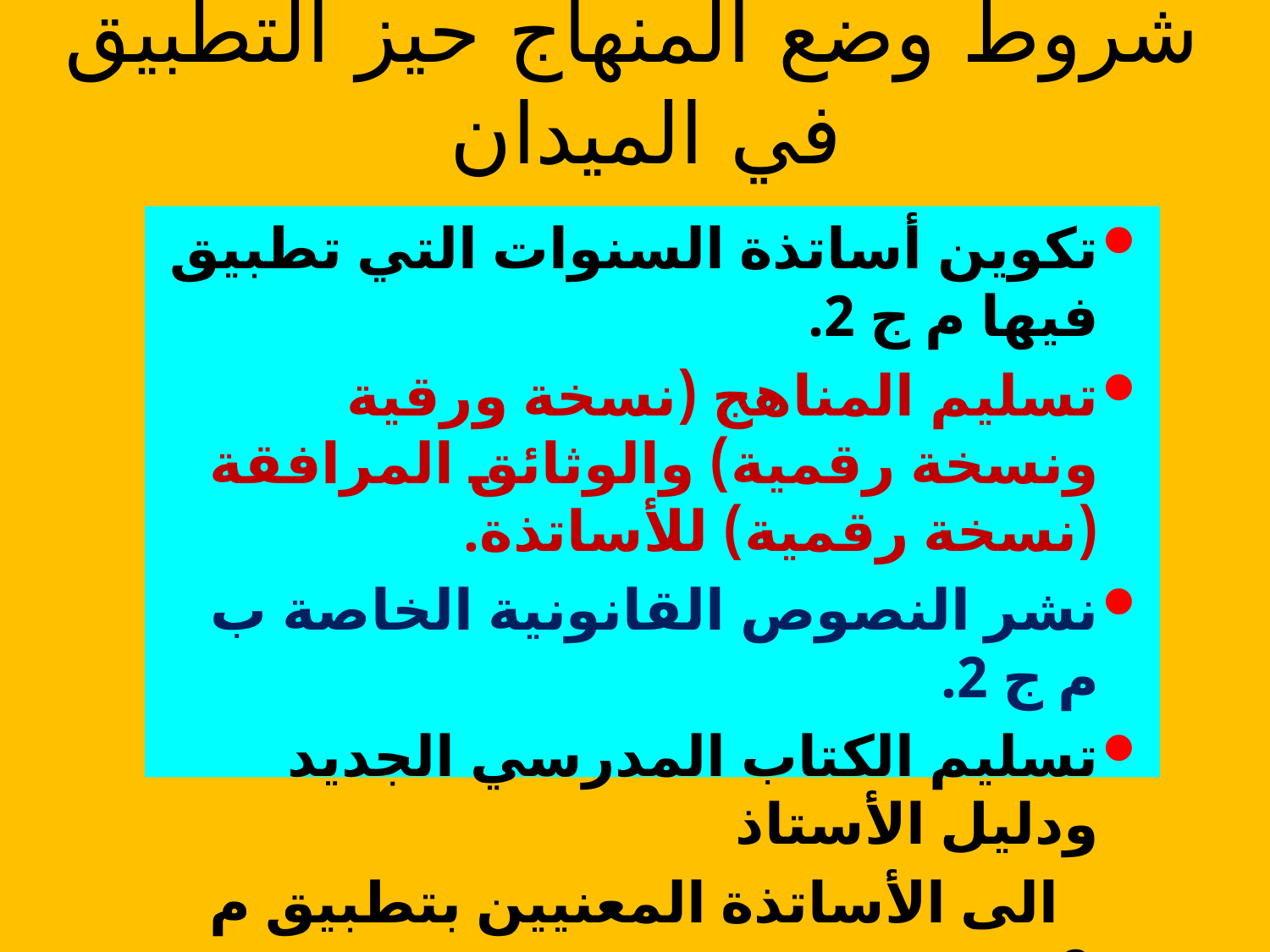

# شروط وضع المنهاج حيز التطبيق في الميدان
تكوين أساتذة السنوات التي تطبيق فيها م ج 2.
تسليم المناهج (نسخة ورقية ونسخة رقمية) والوثائق المرافقة (نسخة رقمية) للأساتذة.
نشر النصوص القانونية الخاصة ب م ج 2.
تسليم الكتاب المدرسي الجديد ودليل الأستاذ
      الى الأساتذة المعنيين بتطبيق م ج 2.
متابعة كيفية تطبيق م ج 2 في الميدان .